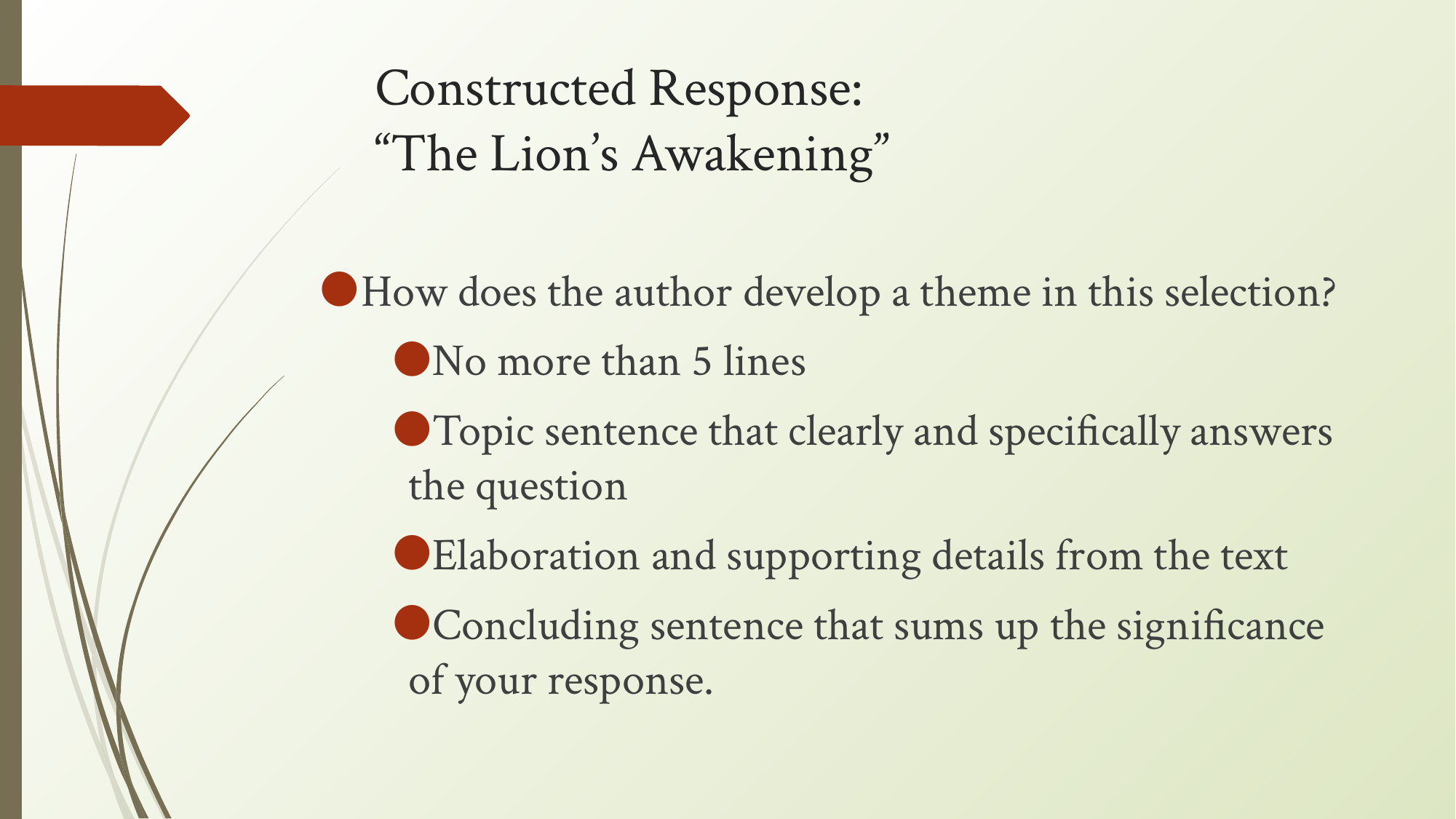

# Constructed Response: “The Lion’s Awakening”
How does the author develop a theme in this selection?
No more than 5 lines
Topic sentence that clearly and specifically answers the question
Elaboration and supporting details from the text
Concluding sentence that sums up the significance of your response.